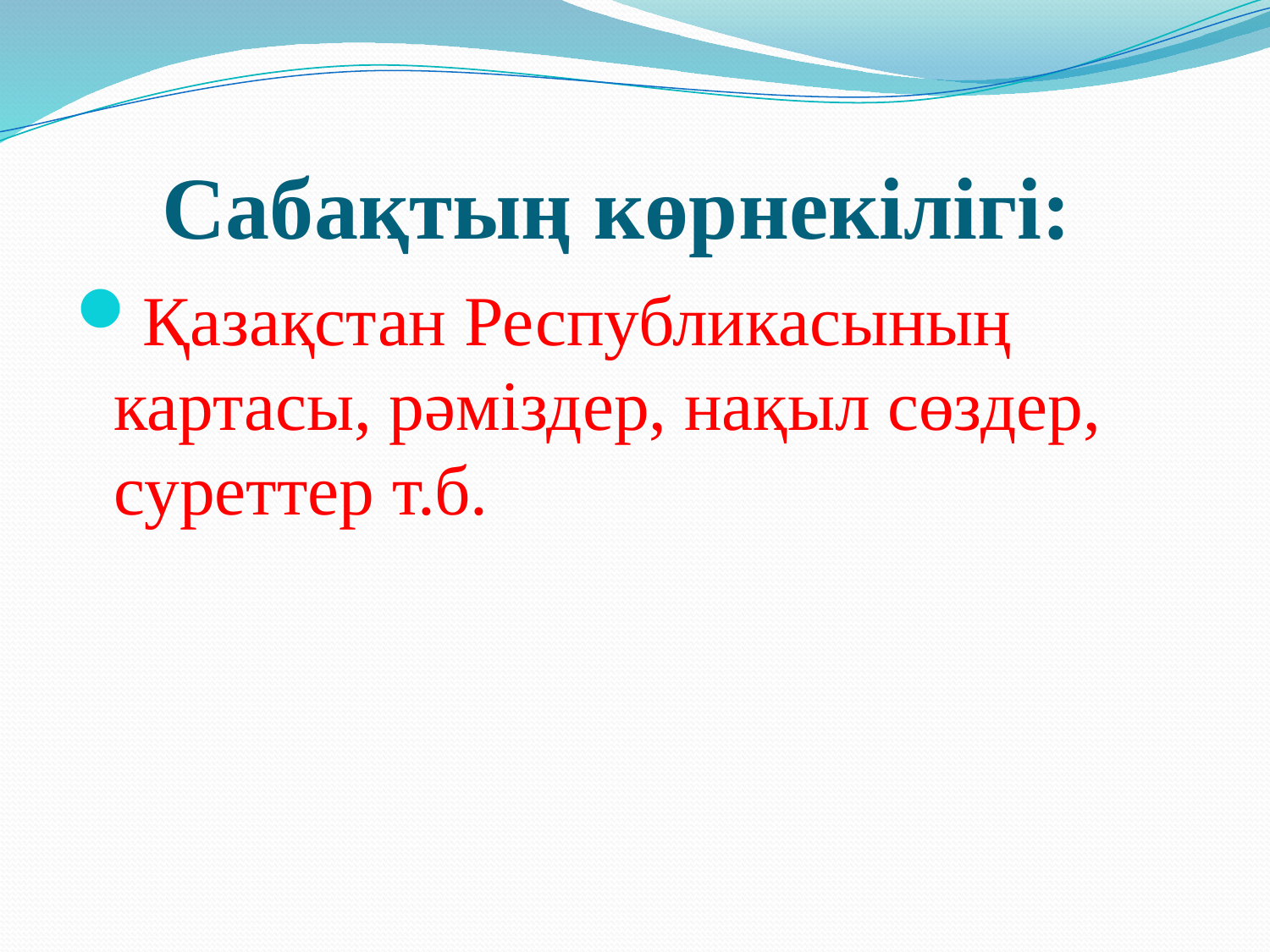

# Сабақтың көрнекілігі:
Қазақстан Республикасының картасы, рәміздер, нақыл сөздер, суреттер т.б.